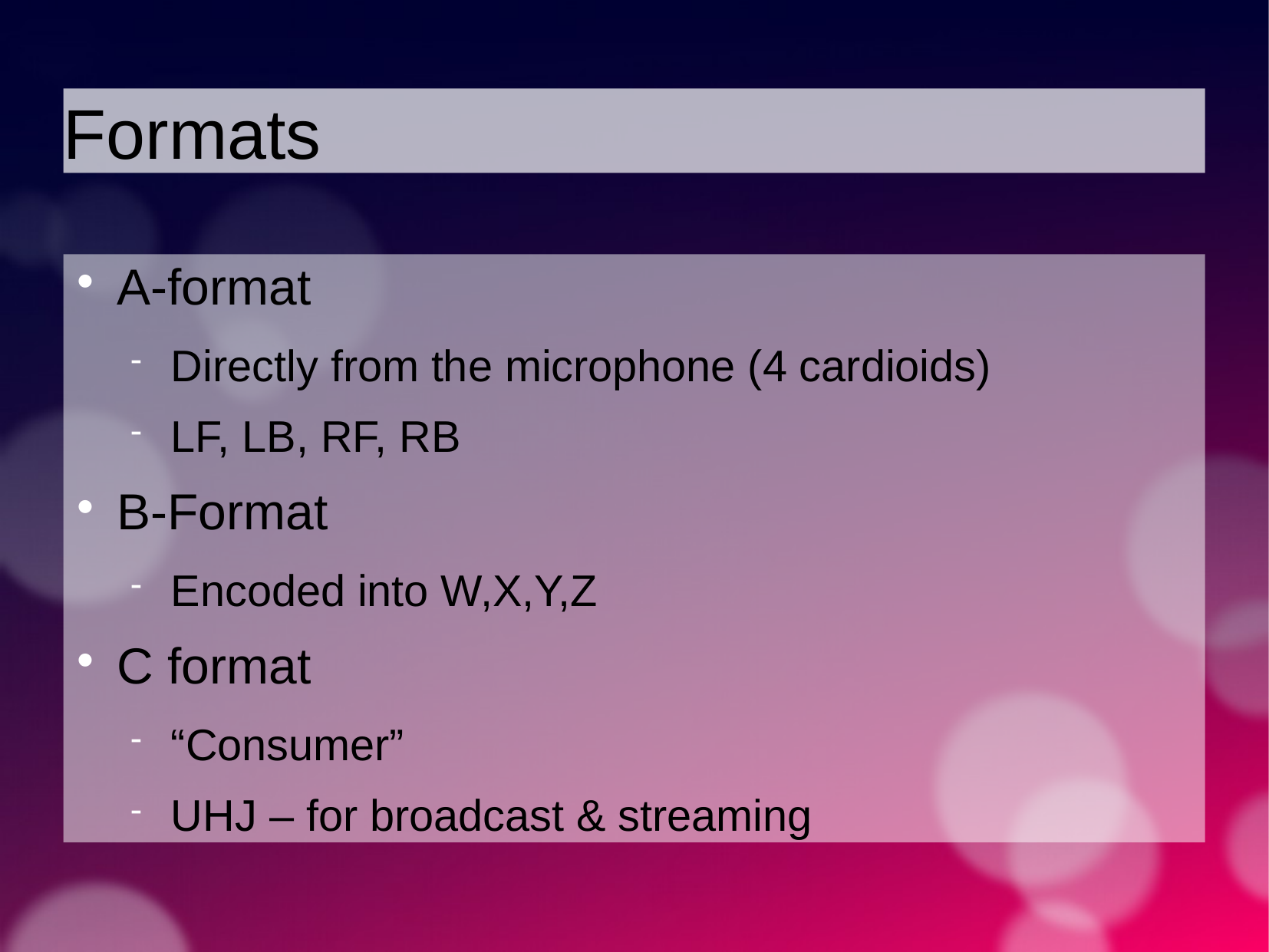

Formats
A-format
Directly from the microphone (4 cardioids)
LF, LB, RF, RB
B-Format
Encoded into W,X,Y,Z
C format
“Consumer”
UHJ – for broadcast & streaming